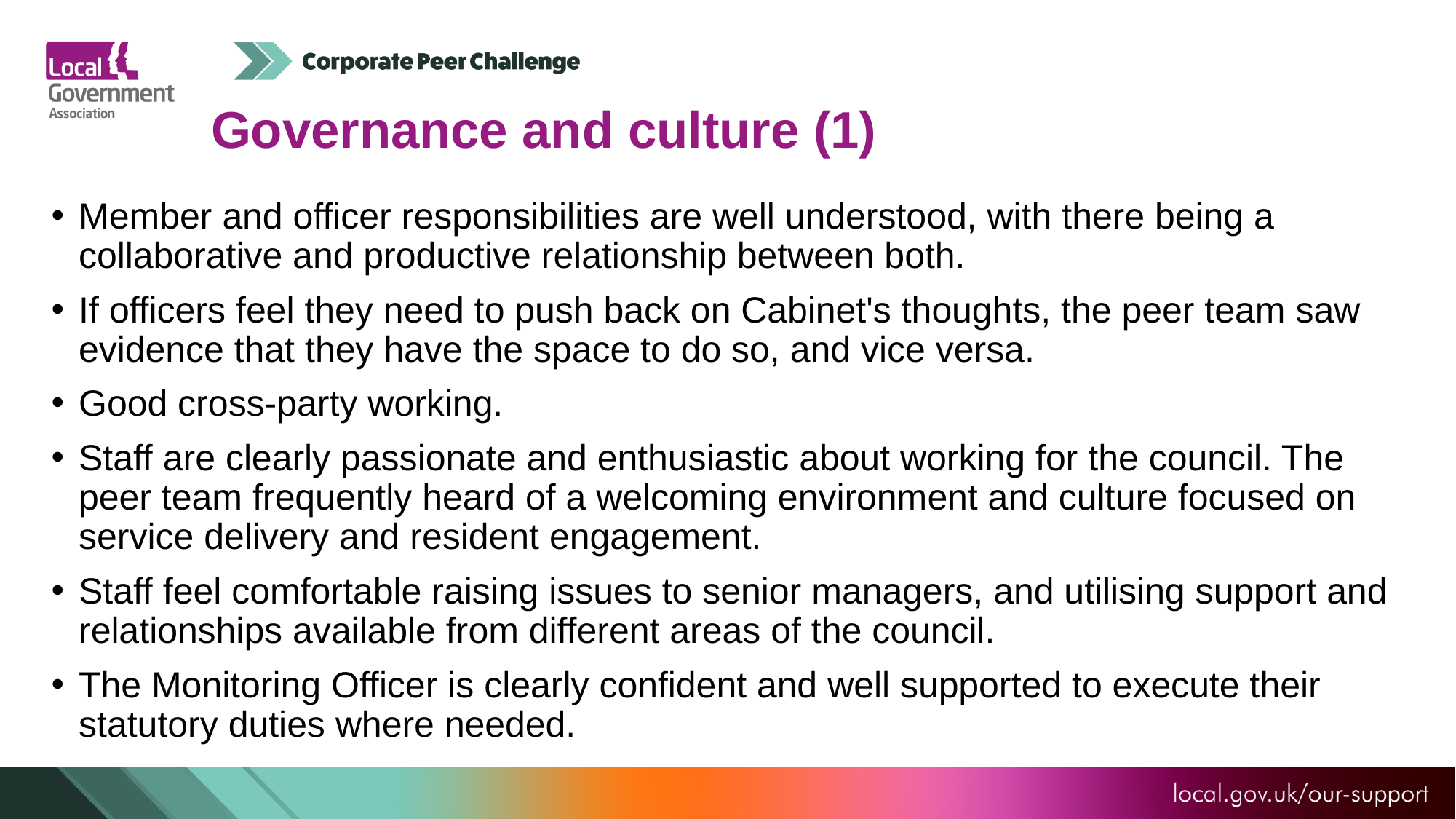

Governance and culture (1)
Member and officer responsibilities are well understood, with there being a collaborative and productive relationship between both.
If officers feel they need to push back on Cabinet's thoughts, the peer team saw evidence that they have the space to do so, and vice versa.
Good cross-party working.
Staff are clearly passionate and enthusiastic about working for the council. The peer team frequently heard of a welcoming environment and culture focused on service delivery and resident engagement.
Staff feel comfortable raising issues to senior managers, and utilising support and relationships available from different areas of the council.
The Monitoring Officer is clearly confident and well supported to execute their statutory duties where needed.